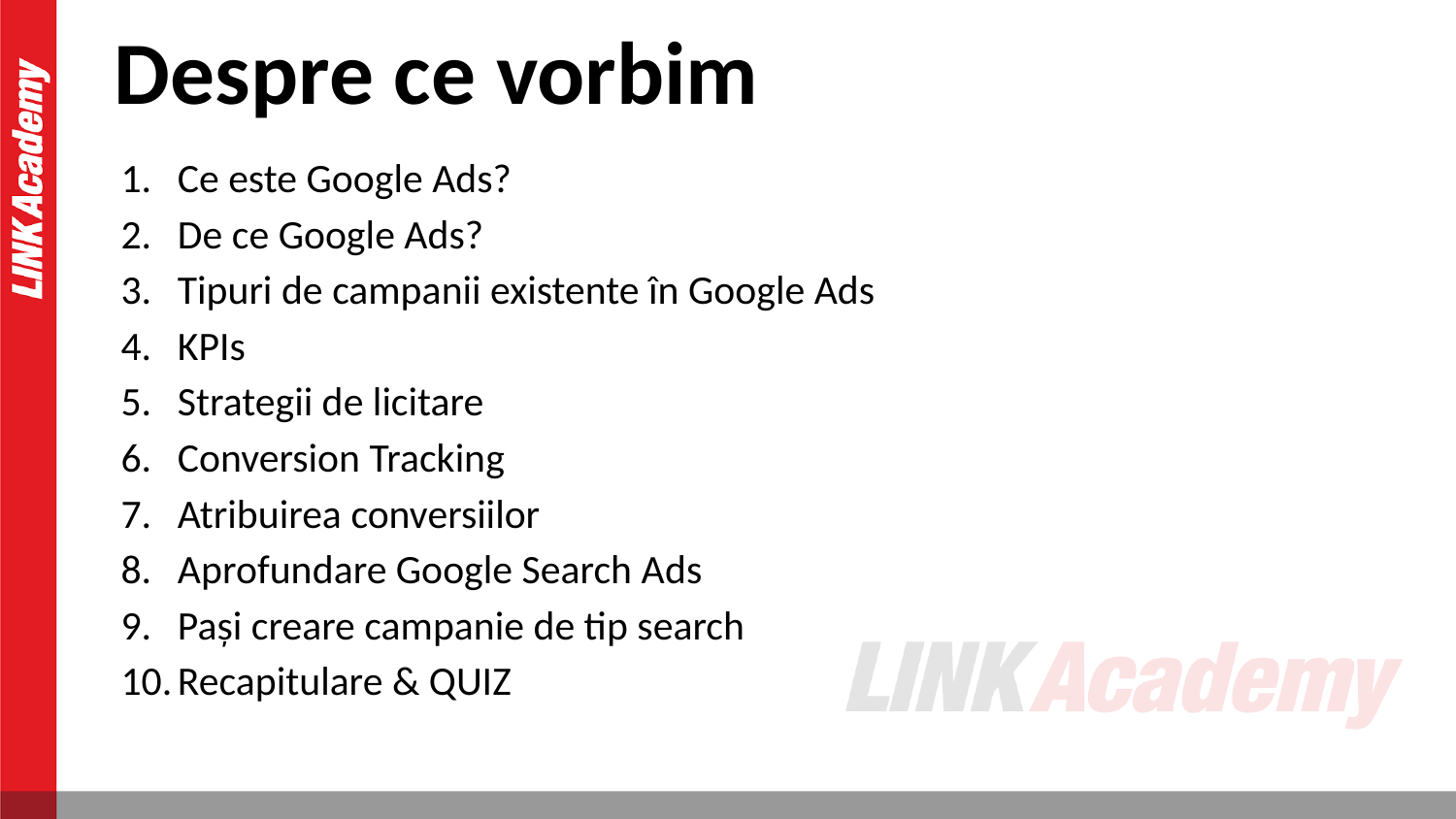

# Despre ce vorbim
Ce este Google Ads?
De ce Google Ads?
Tipuri de campanii existente în Google Ads
KPIs
Strategii de licitare
Conversion Tracking
Atribuirea conversiilor
Aprofundare Google Search Ads
Pași creare campanie de tip search
Recapitulare & QUIZ